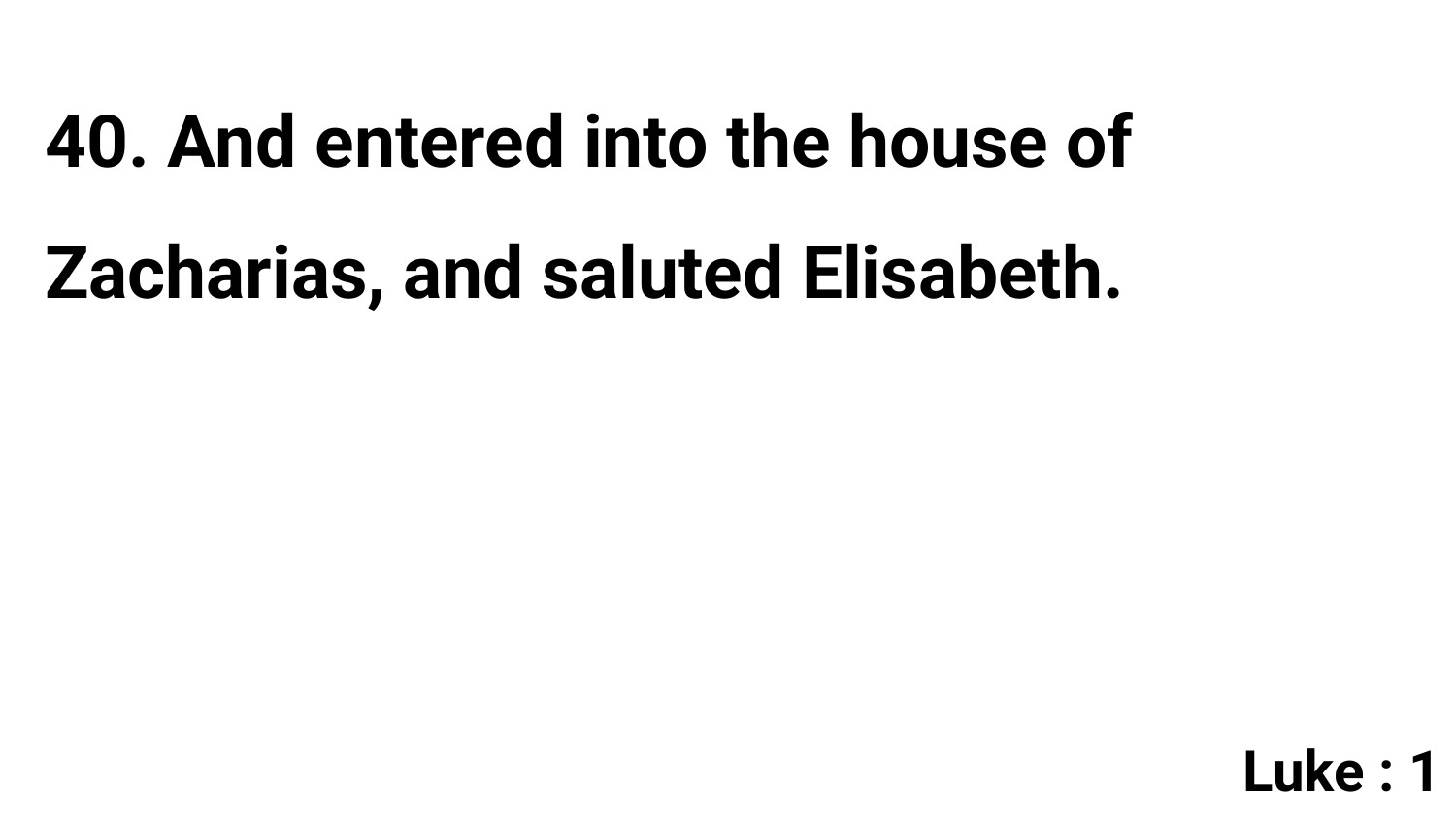

40. And entered into the house of Zacharias, and saluted Elisabeth.
Luke : 1